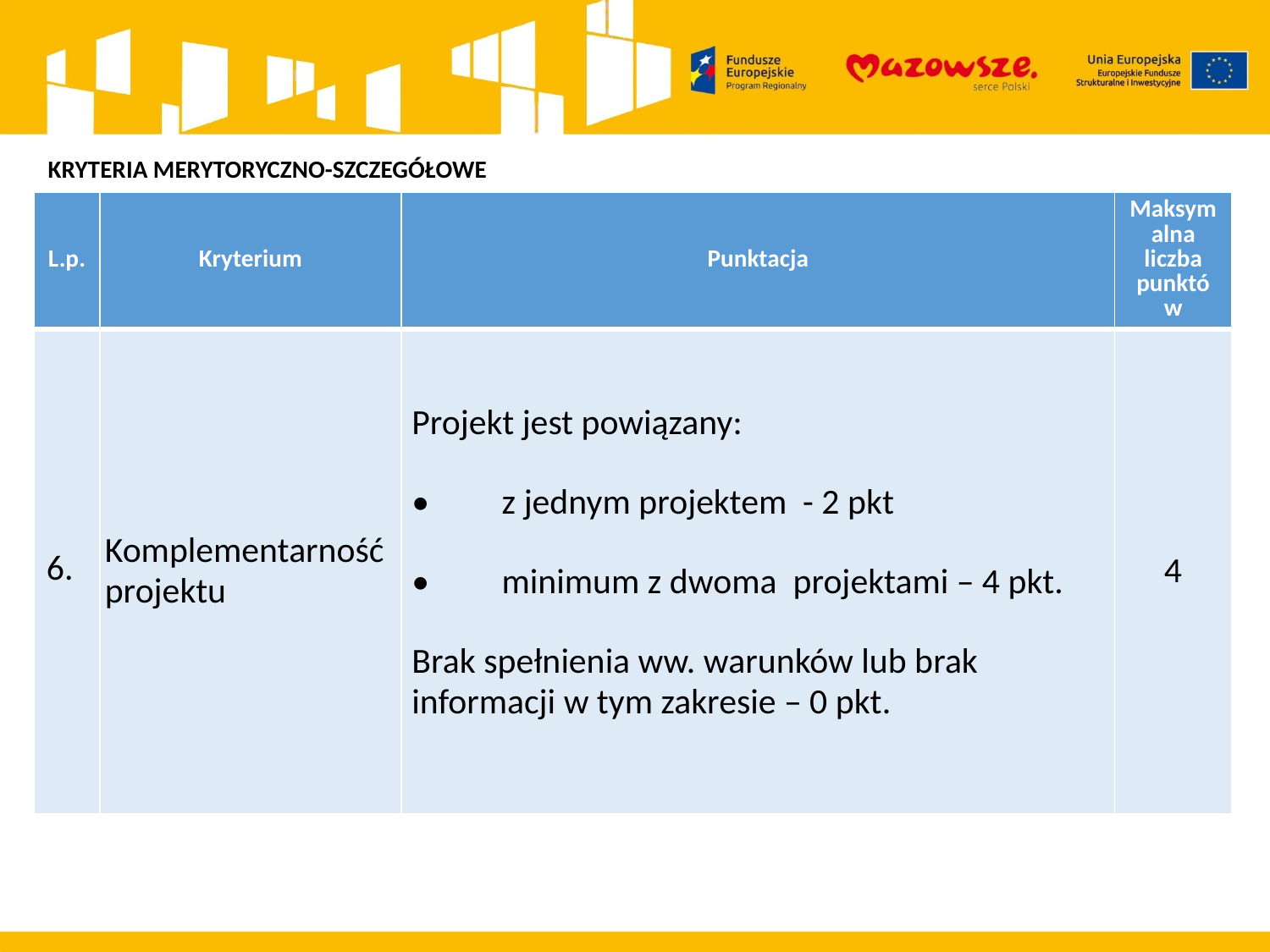

KRYTERIA MERYTORYCZNO-SZCZEGÓŁOWE
| L.p. | Kryterium | Punktacja | Maksymalna liczba punktów |
| --- | --- | --- | --- |
| 6. | Komplementarność projektu | Projekt jest powiązany: • z jednym projektem - 2 pkt • minimum z dwoma projektami – 4 pkt. Brak spełnienia ww. warunków lub brak informacji w tym zakresie – 0 pkt. | 4 |